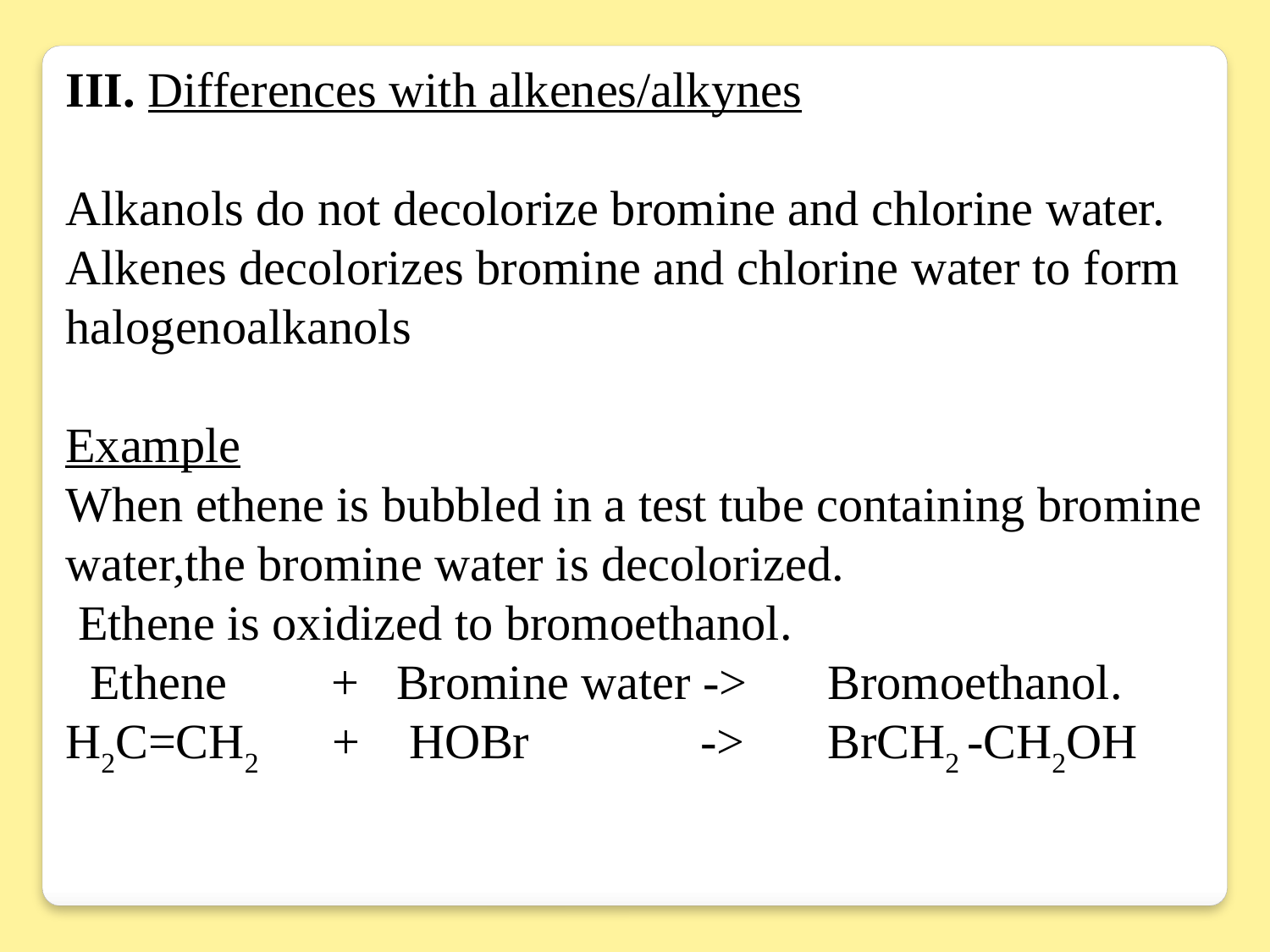

III. Differences with alkenes/alkynes

Alkanols do not decolorize bromine and chlorine water.
Alkenes decolorizes bromine and chlorine water to form halogenoalkanols

Example
When ethene is bubbled in a test tube containing bromine water,the bromine water is decolorized.
 Ethene is oxidized to bromoethanol.
  Ethene	 +   Bromine water -> 	Bromoethanol.
H2C=CH2      +    HOBr        	->  	BrCH2 -CH2OH